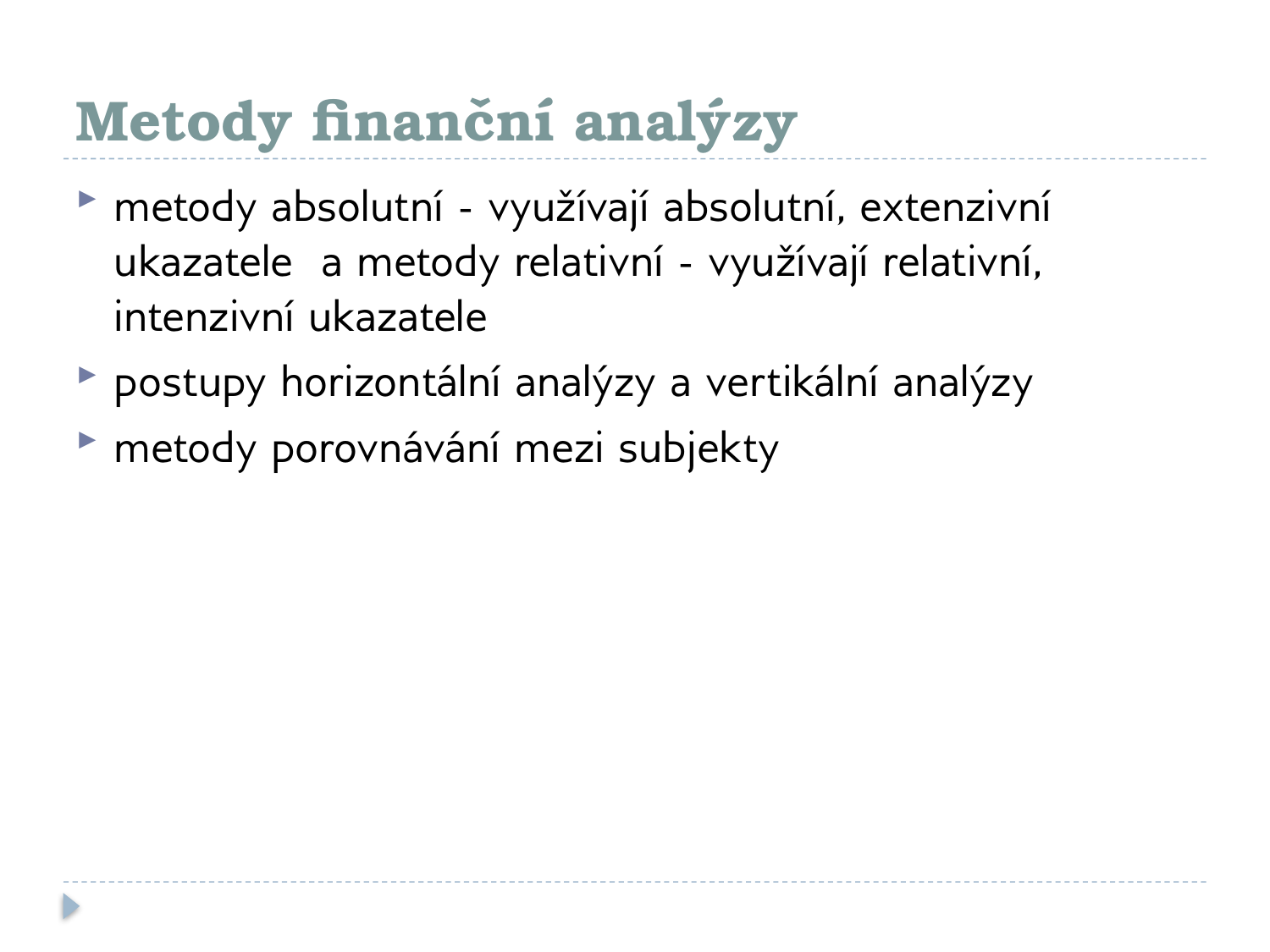

# Metody finanční analýzy
metody absolutní - využívají absolutní, extenzivní ukazatele  a metody relativní - využívají relativní, intenzivní ukazatele
postupy horizontální analýzy a vertikální analýzy
metody porovnávání mezi subjekty